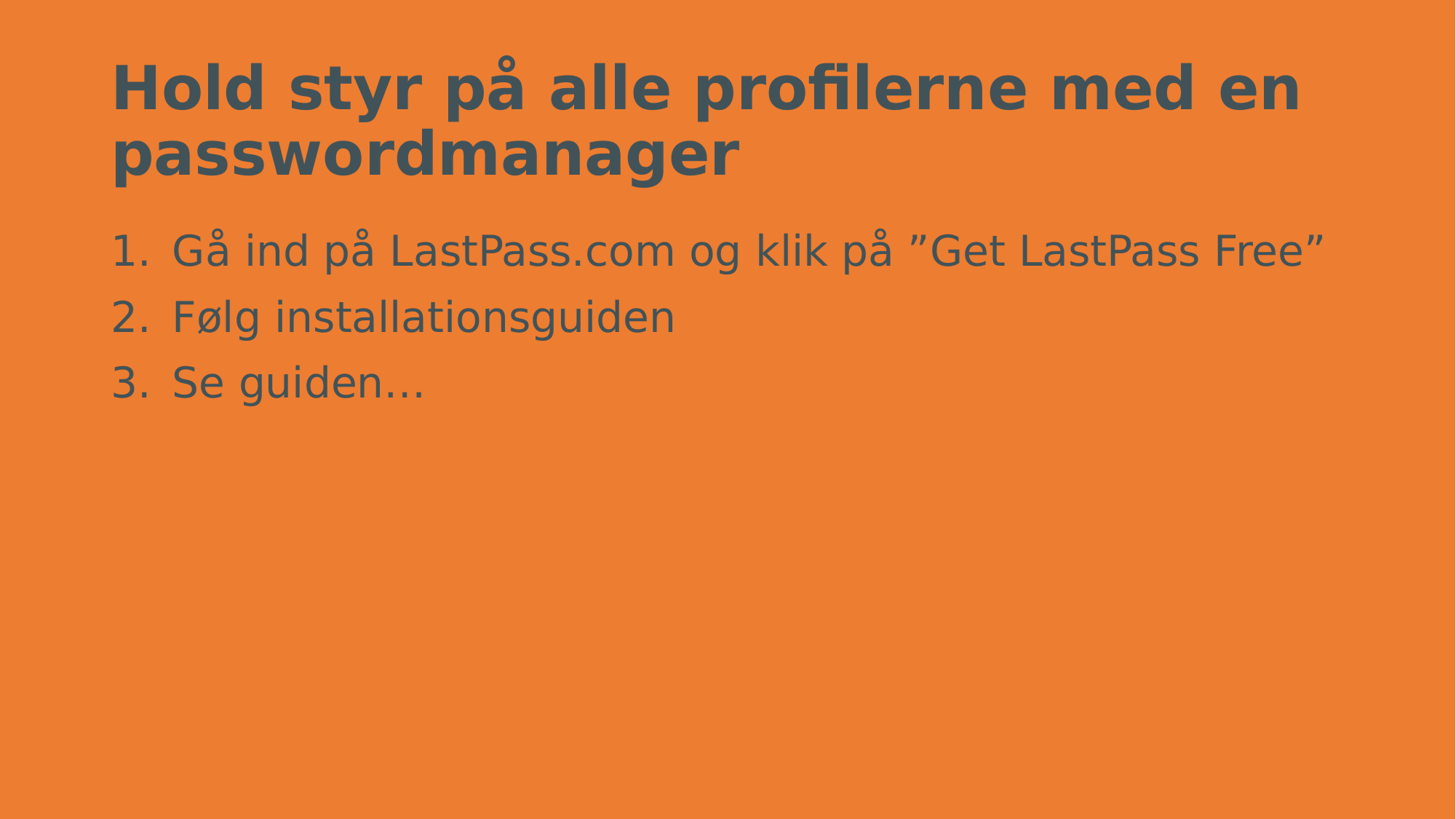

# Hold styr på alle profilerne med en passwordmanager
Gå ind på LastPass.com og klik på ”Get LastPass Free”
Følg installationsguiden
Se guiden…